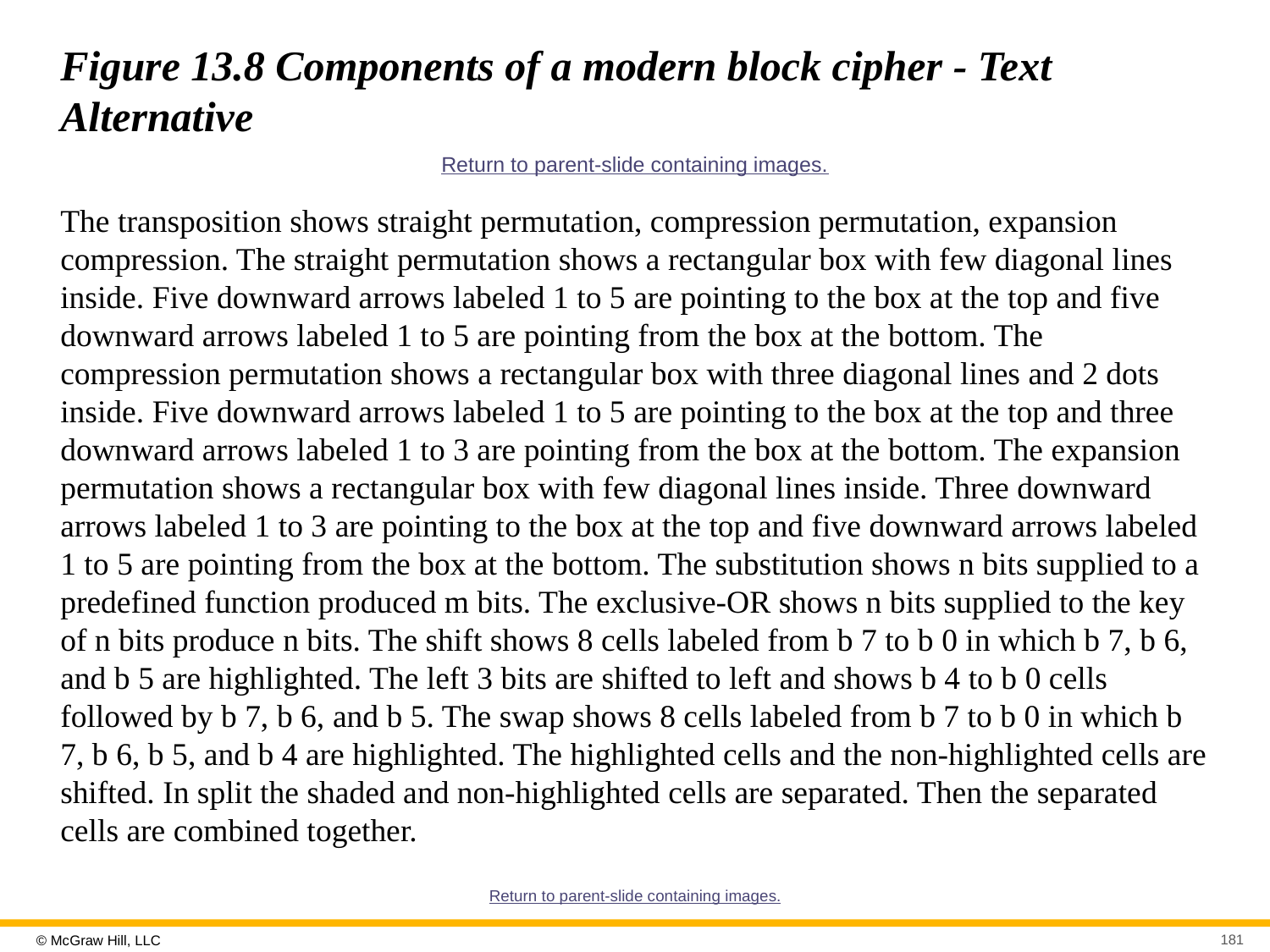

# Figure 13.8 Components of a modern block cipher - Text Alternative
Return to parent-slide containing images.
The transposition shows straight permutation, compression permutation, expansion compression. The straight permutation shows a rectangular box with few diagonal lines inside. Five downward arrows labeled 1 to 5 are pointing to the box at the top and five downward arrows labeled 1 to 5 are pointing from the box at the bottom. The compression permutation shows a rectangular box with three diagonal lines and 2 dots inside. Five downward arrows labeled 1 to 5 are pointing to the box at the top and three downward arrows labeled 1 to 3 are pointing from the box at the bottom. The expansion permutation shows a rectangular box with few diagonal lines inside. Three downward arrows labeled 1 to 3 are pointing to the box at the top and five downward arrows labeled 1 to 5 are pointing from the box at the bottom. The substitution shows n bits supplied to a predefined function produced m bits. The exclusive-OR shows n bits supplied to the key of n bits produce n bits. The shift shows 8 cells labeled from b 7 to b 0 in which b 7, b 6, and b 5 are highlighted. The left 3 bits are shifted to left and shows b 4 to b 0 cells followed by b 7, b 6, and b 5. The swap shows 8 cells labeled from b 7 to b 0 in which b 7, b 6, b 5, and b 4 are highlighted. The highlighted cells and the non-highlighted cells are shifted. In split the shaded and non-highlighted cells are separated. Then the separated cells are combined together.
Return to parent-slide containing images.
181